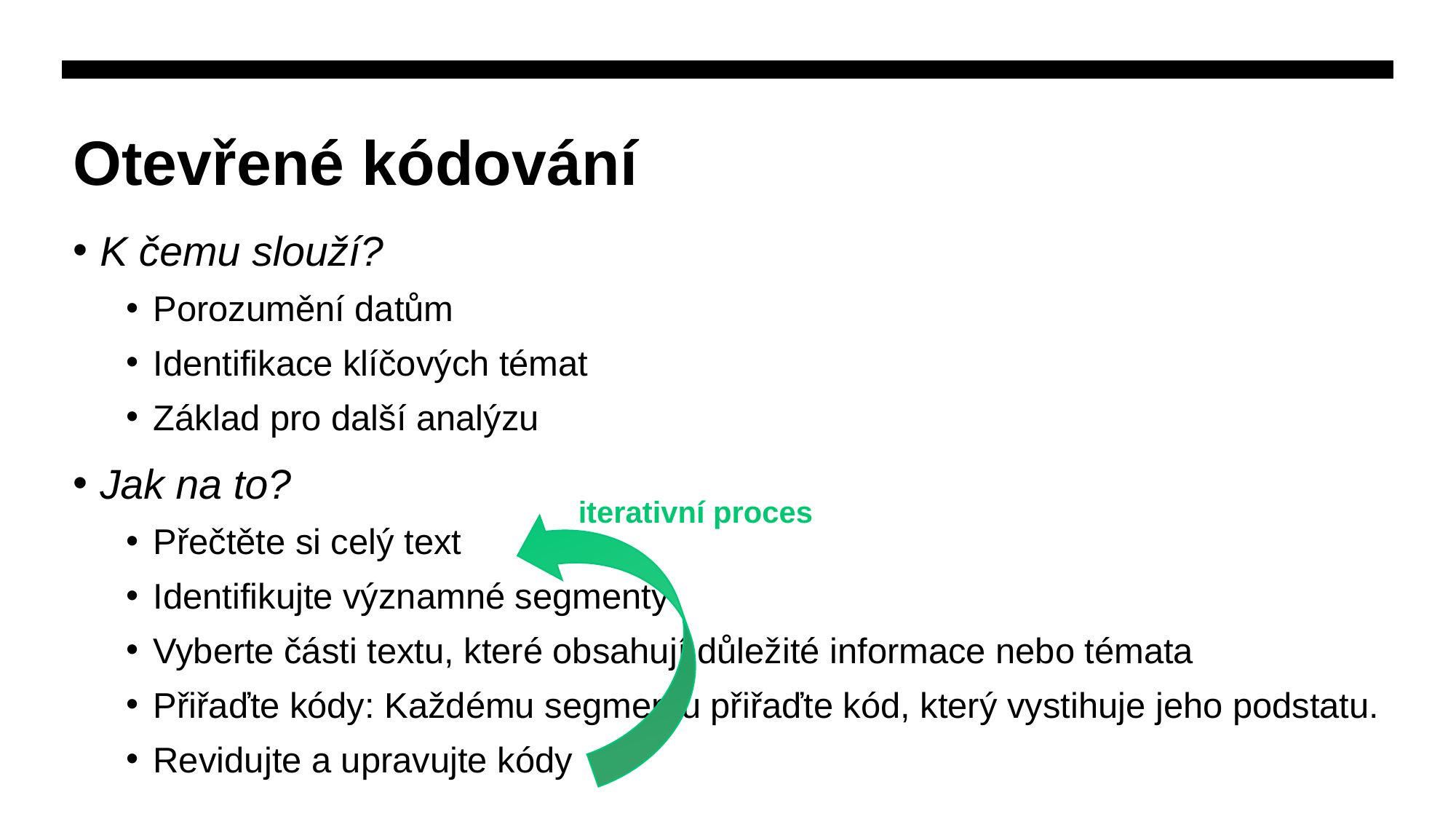

# Otevřené kódování
K čemu slouží?
Porozumění datům
Identifikace klíčových témat
Základ pro další analýzu
Jak na to?
Přečtěte si celý text
Identifikujte významné segmenty
Vyberte části textu, které obsahují důležité informace nebo témata
Přiřaďte kódy: Každému segmentu přiřaďte kód, který vystihuje jeho podstatu.
Revidujte a upravujte kódy
iterativní proces